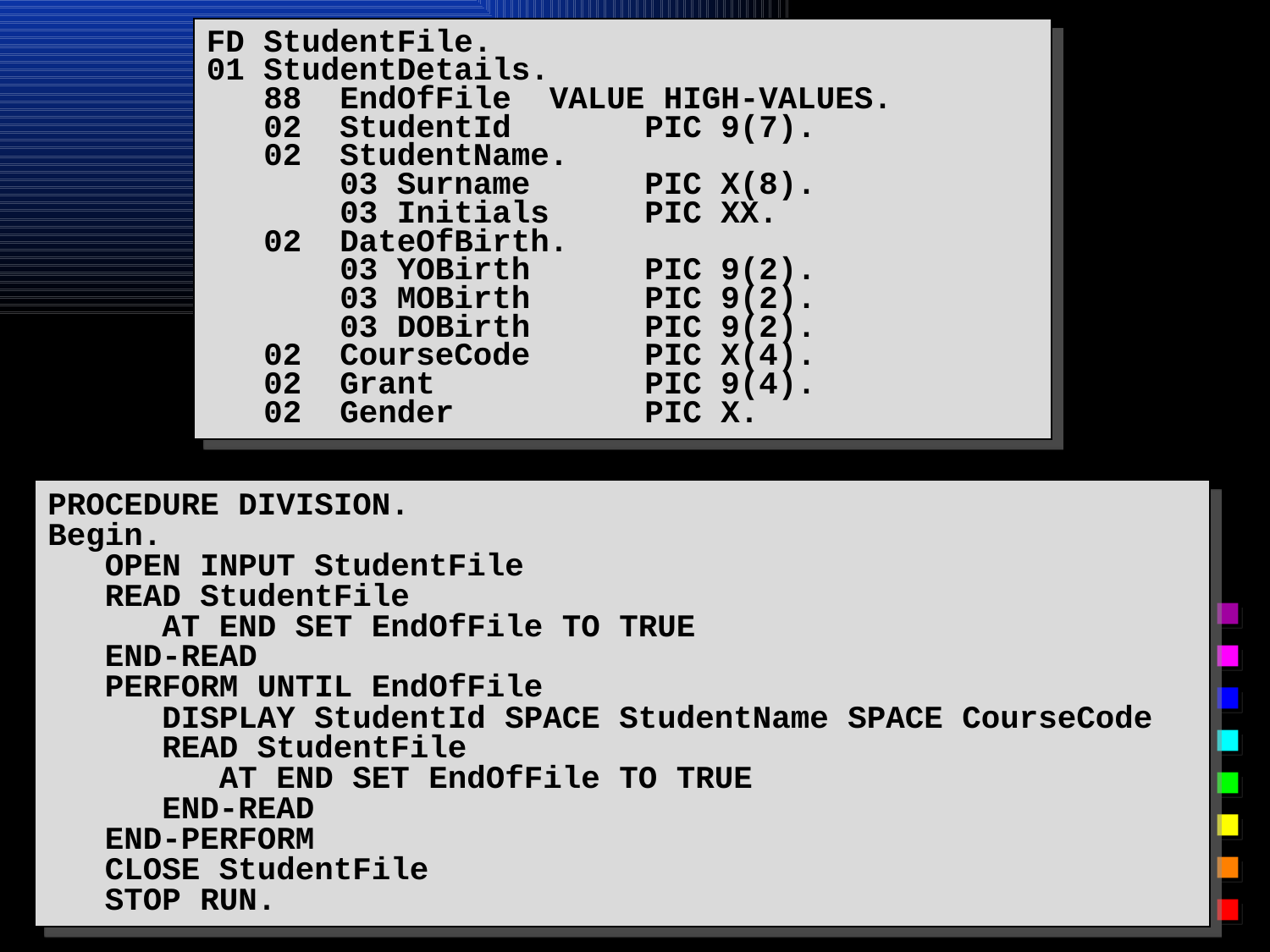

FD StudentFile.
01 StudentDetails.
   88  EndOfFile  VALUE HIGH-VALUES.
   02  StudentId       PIC 9(7).
   02  StudentName.
       03 Surname      PIC X(8).
       03 Initials     PIC XX.
   02  DateOfBirth.
       03 YOBirth      PIC 9(2).
       03 MOBirth      PIC 9(2).
       03 DOBirth      PIC 9(2).
   02  CourseCode      PIC X(4).
   02  Grant           PIC 9(4).
   02  Gender          PIC X.
PROCEDURE DIVISION.
Begin.
   OPEN INPUT StudentFile
   READ StudentFile
      AT END SET EndOfFile TO TRUE
   END-READ
   PERFORM UNTIL EndOfFile
      DISPLAY StudentId SPACE StudentName SPACE CourseCode
      READ StudentFile
         AT END SET EndOfFile TO TRUE
      END-READ
   END-PERFORM
   CLOSE StudentFile
   STOP RUN.